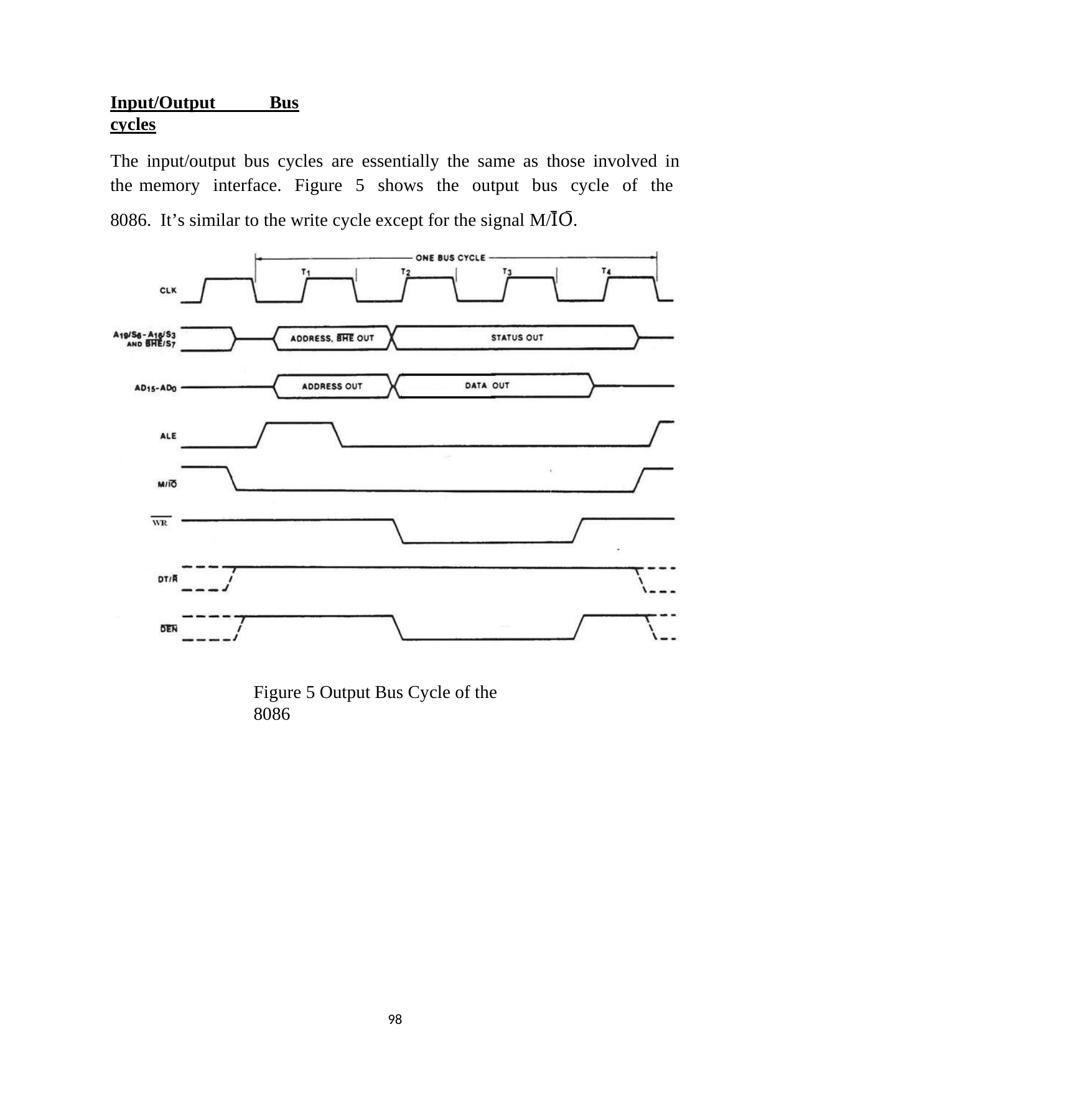

Input/Output Bus cycles

The input/output bus cycles are essentially the same as those involved in the memory  interface.  Figure  5  shows  the  output  bus  cycle  of  the  8086.  It’s similar to the write cycle except for the signal M/I̅̅O̅.

Figure 5 Output Bus Cycle of the 8086
98